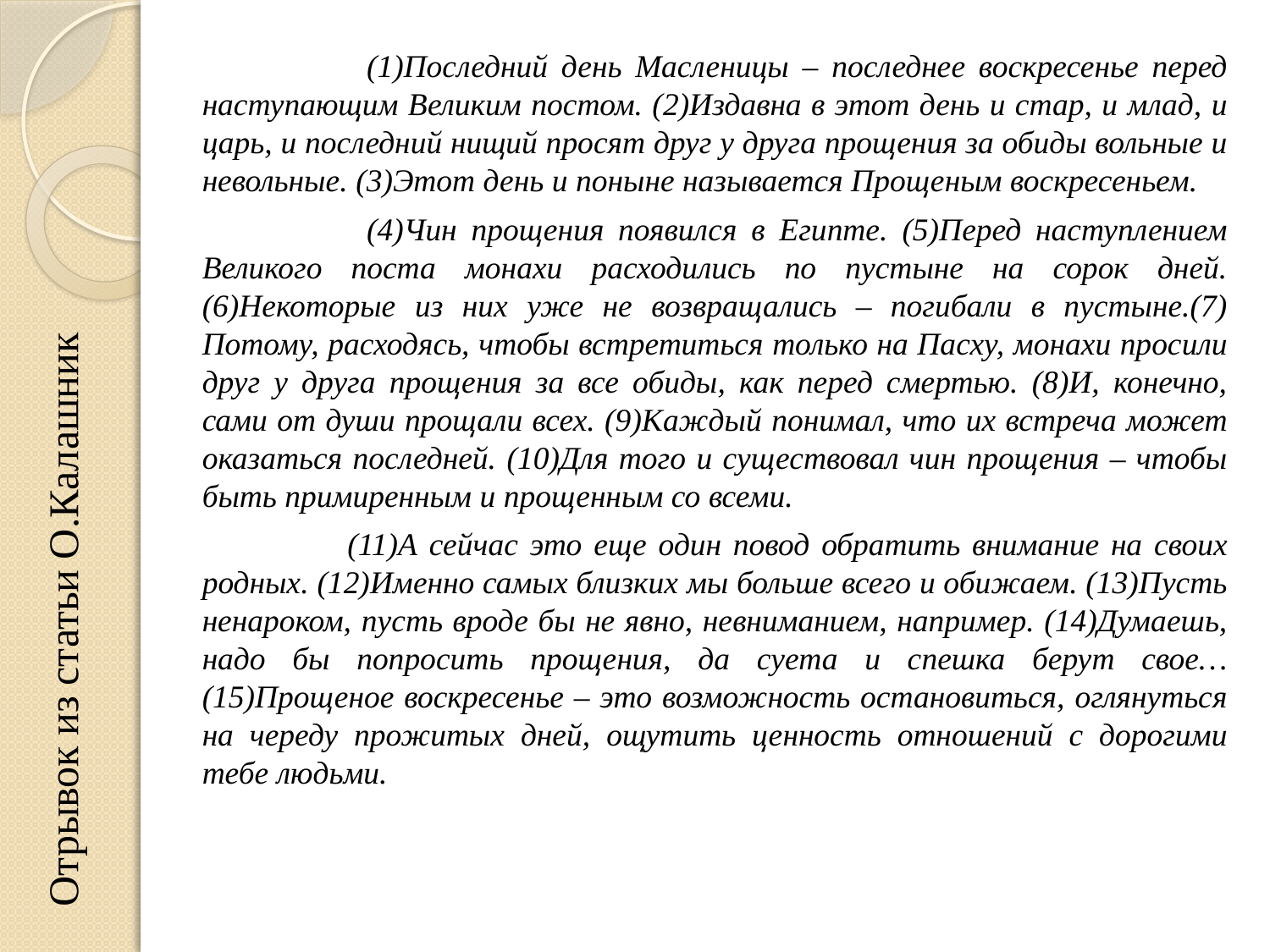

(1)Последний день Масленицы – последнее воскресенье перед наступающим Великим постом. (2)Издавна в этот день и стар, и млад, и царь, и последний нищий просят друг у друга прощения за обиды вольные и невольные. (3)Этот день и поныне называется Прощеным воскресеньем.
      	(4)Чин прощения появился в Египте. (5)Перед наступлением Великого поста монахи расходились по пустыне на сорок дней. (6)Некоторые из них уже не возвращались – погибали в пустыне.(7) Потому, расходясь, чтобы встретиться только на Пасху, монахи просили друг у друга прощения за все обиды, как перед смертью. (8)И, конечно, сами от души прощали всех. (9)Каждый понимал, что их встреча может оказаться последней. (10)Для того и существовал чин прощения – чтобы быть примиренным и прощенным со всеми.
     	(11)А сейчас это еще один повод обратить внимание на своих родных. (12)Именно самых близких мы больше всего и обижаем. (13)Пусть ненароком, пусть вроде бы не явно, невниманием, например. (14)Думаешь, надо бы попросить прощения, да суета и спешка берут свое… (15)Прощеное воскресенье – это возможность остановиться, оглянуться на череду прожитых дней, ощутить ценность отношений с дорогими тебе людьми.

Отрывок из статьи О.Калашник